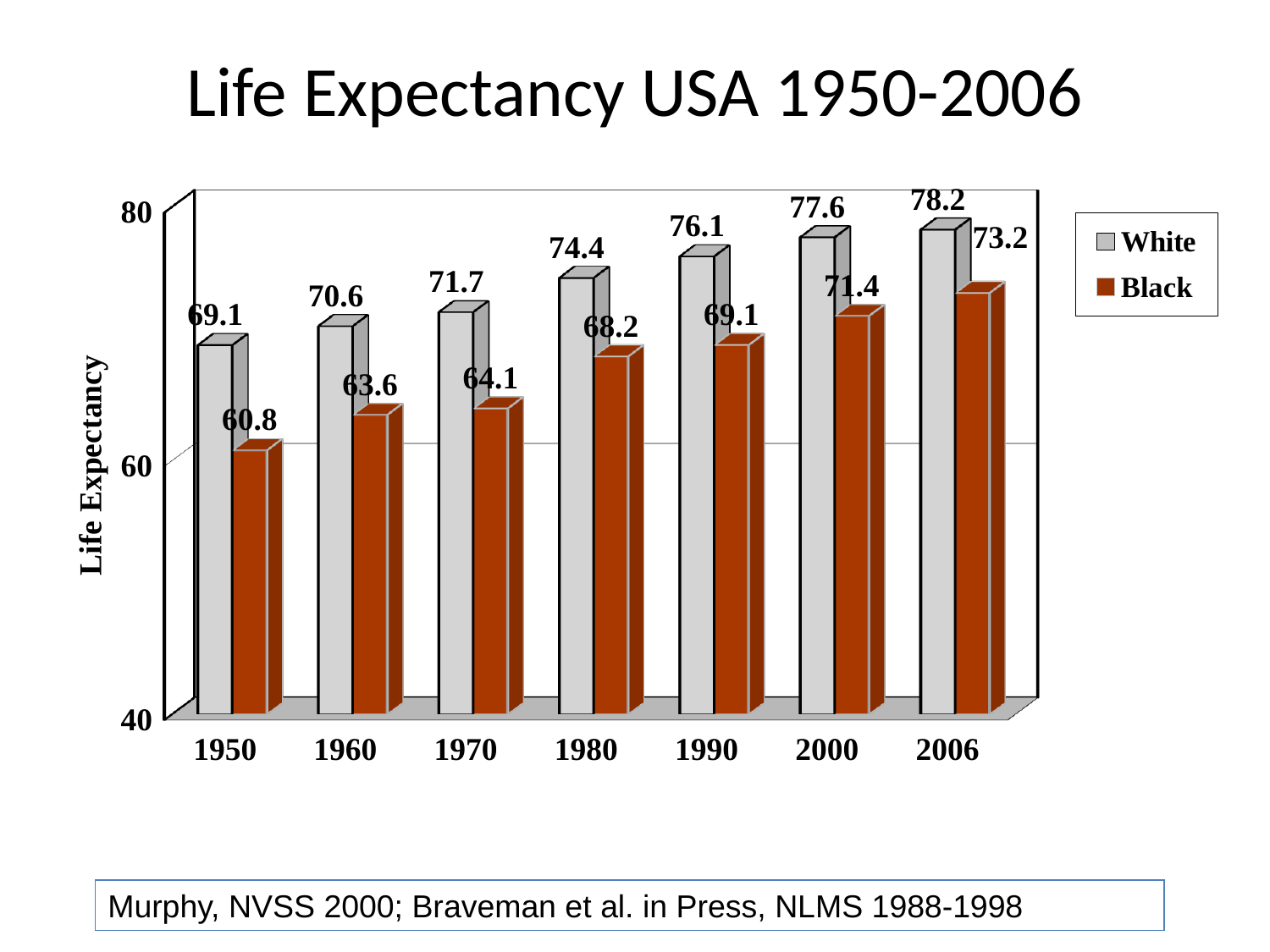

# Life Expectancy USA 1950-2006

[unsupported chart]

Murphy, NVSS 2000; Braveman et al. in Press, NLMS 1988-1998